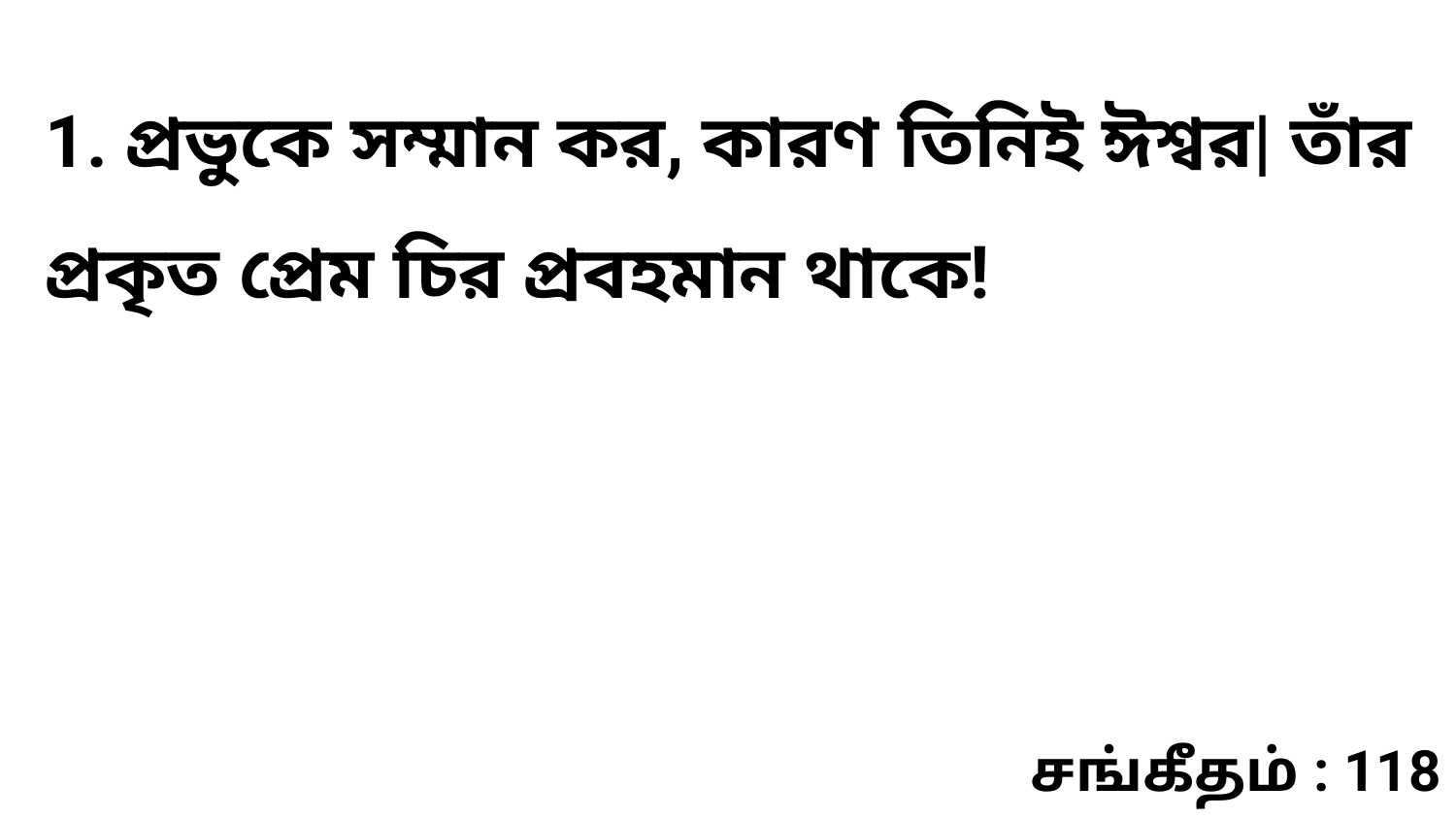

1. প্রভুকে সম্মান কর, কারণ তিনিই ঈশ্বর| তাঁর প্রকৃত প্রেম চির প্রবহমান থাকে!
சங்கீதம் : 118